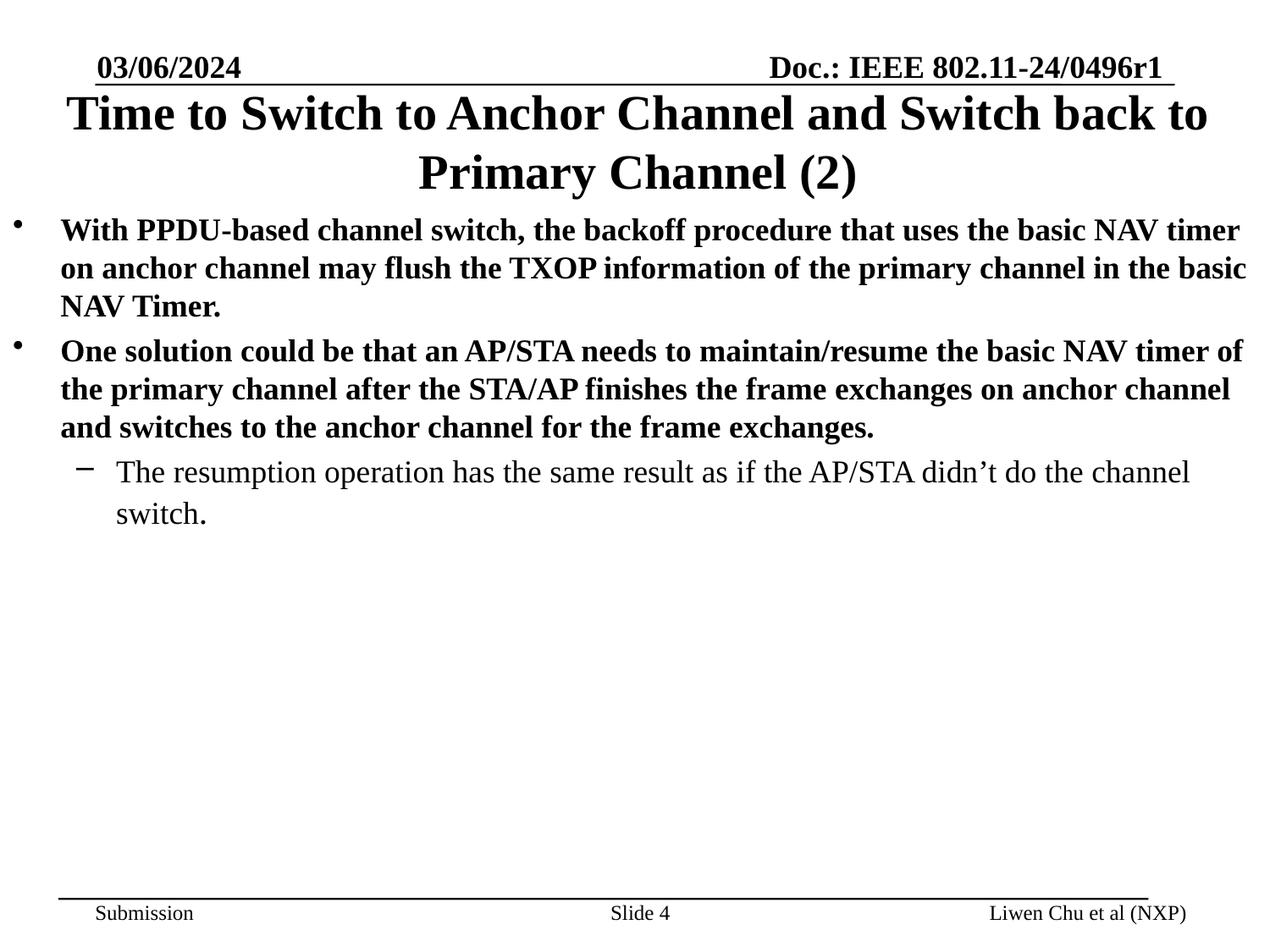

03/06/2024
# Time to Switch to Anchor Channel and Switch back to Primary Channel (2)
With PPDU-based channel switch, the backoff procedure that uses the basic NAV timer on anchor channel may flush the TXOP information of the primary channel in the basic NAV Timer.
One solution could be that an AP/STA needs to maintain/resume the basic NAV timer of the primary channel after the STA/AP finishes the frame exchanges on anchor channel and switches to the anchor channel for the frame exchanges.
The resumption operation has the same result as if the AP/STA didn’t do the channel switch.

Slide 4
Liwen Chu et al (NXP)